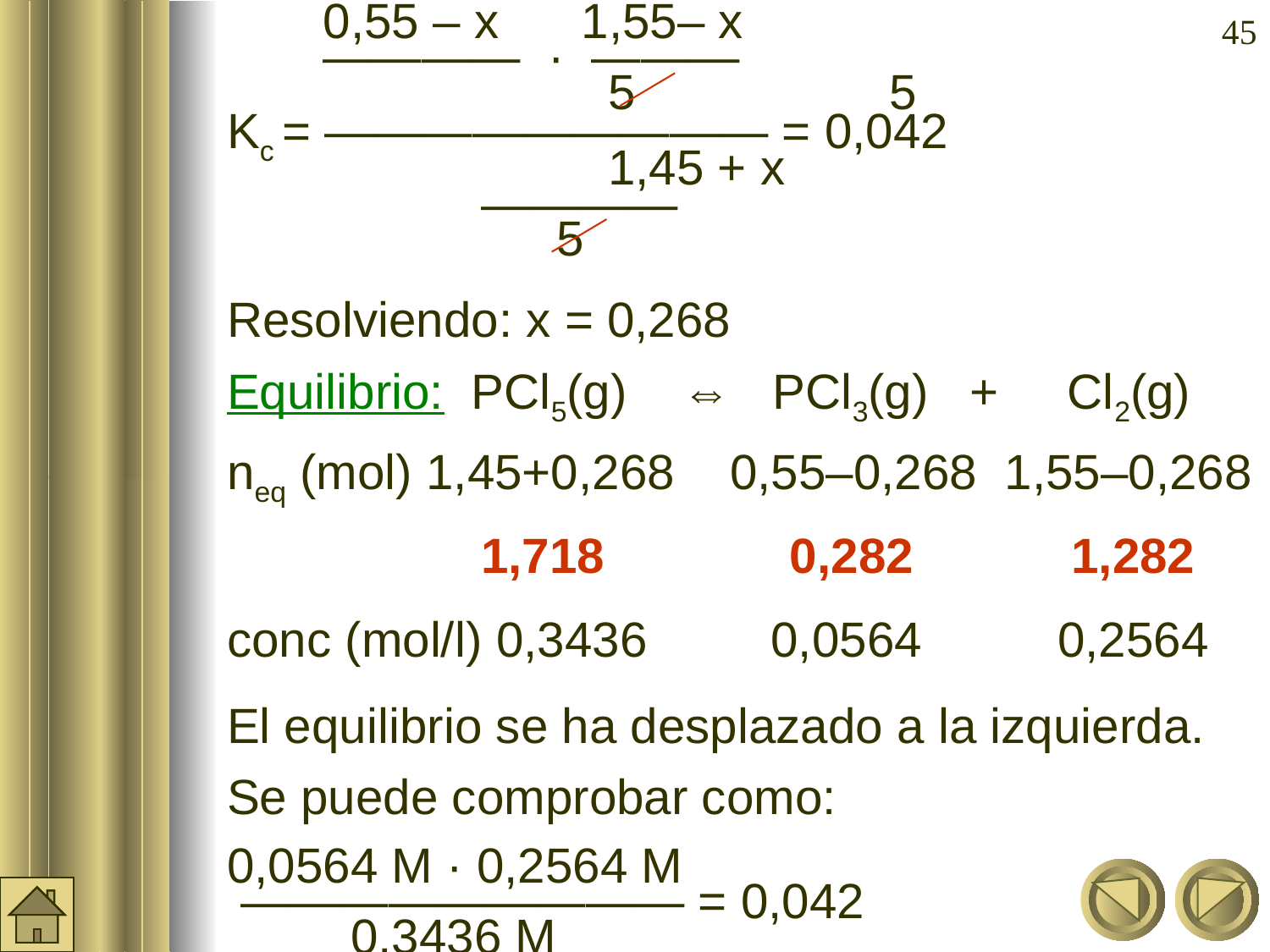

45
       0,55 – x      1,55– x
       ————  ·  ———
	      		5	    	  5
Kc = ————————— = 0,042
 		 	1,45 + x
         	 	————
                        5
Resolviendo: x = 0,268
Equilibrio:  PCl5(g)    ⇔   PCl3(g)   +     Cl2(g)
neq (mol) 1,45+0,268    0,55–0,268  1,55–0,268
		1,718		    0,282	      1,282
conc (mol/l) 0,3436         0,0564 	     0,2564
El equilibrio se ha desplazado a la izquierda.
Se puede comprobar como:
0,0564 M · 0,2564 M
 ————————— = 0,042
         0,3436 M